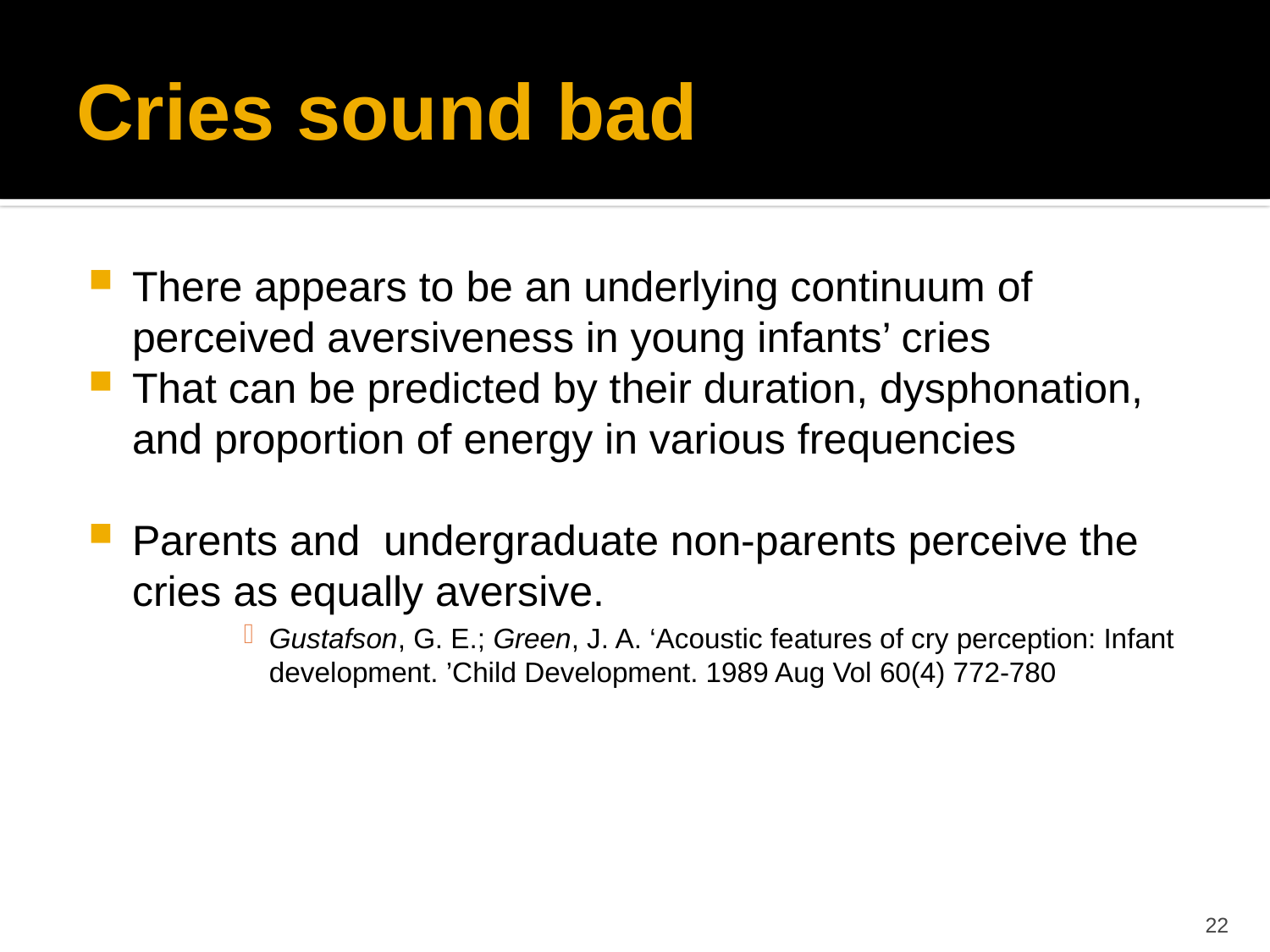

# Cries sound bad
There appears to be an underlying continuum of perceived aversiveness in young infants’ cries
That can be predicted by their duration, dysphonation, and proportion of energy in various frequencies

Parents and  undergraduate non-parents perceive the cries as equally aversive.
Gustafson, G. E.; Green, J. A. ‘Acoustic features of cry perception: Infant development. ’Child Development. 1989 Aug Vol 60(4) 772-780

22